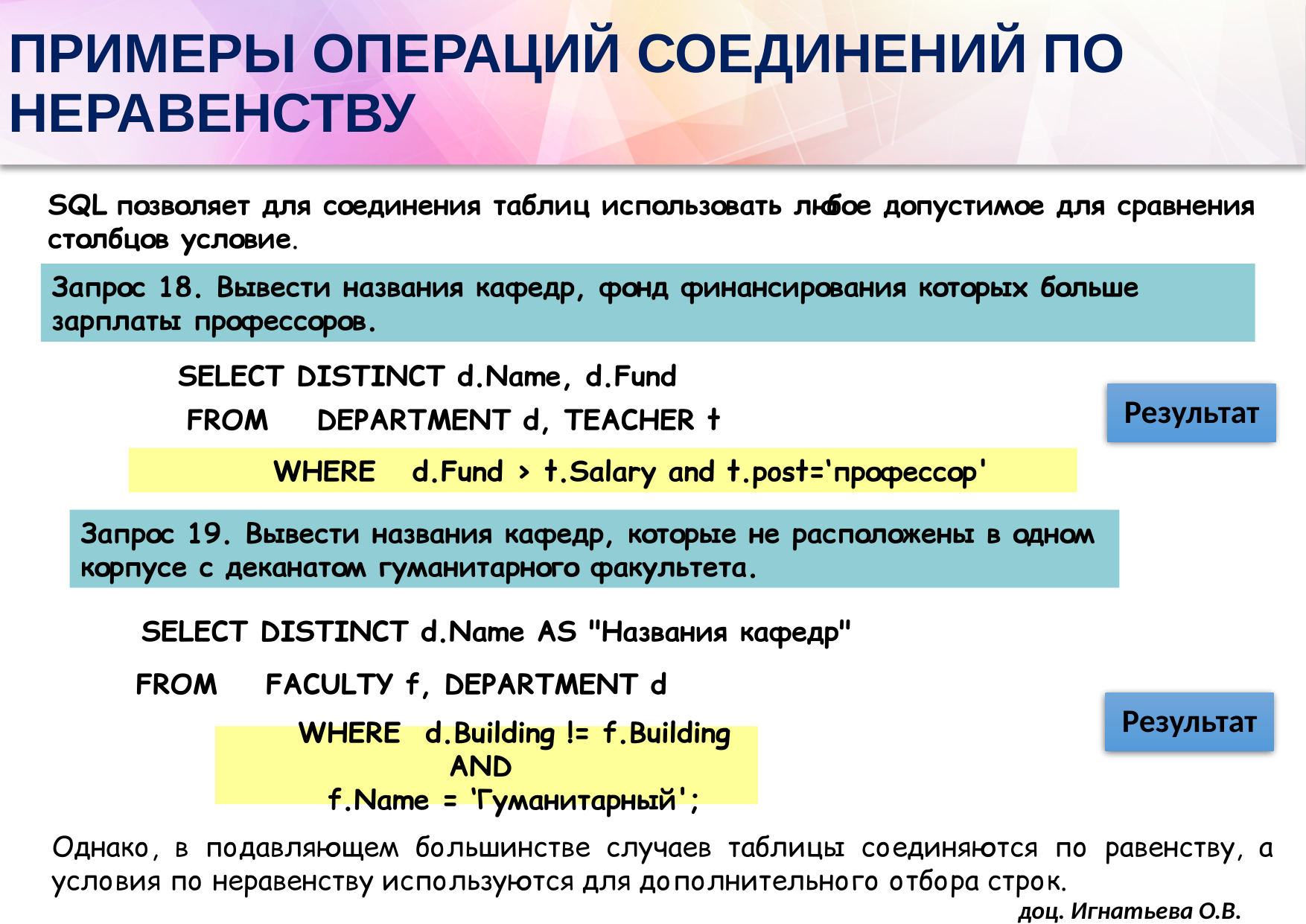

# ПРИМЕРЫ ОПЕРАЦИЙ СОЕДИНЕНИЙ ПО НЕРАВЕНСТВУ
SQL позволяет для соединения таблиц использовать любое допустимое для сравнения столбцов условие.
Запрос 18. Вывести названия кафедр, фонд финансирования которых больше зарплаты профессоров.
SELECT DISTINCT d.Name, d.Fund
Результат
FROM    DEPARTMENT d, TEACHER t
WHERE   d.Fund > t.Salary and t.post=‘профессор'
Запрос 19. Вывести названия кафедр, которые не расположены в одном
корпусе с деканатом гуманитарного факультета.
SELECT DISTINCT d.Name AS "Названия кафедр"
FROM    FACULTY f, DEPARTMENT d
Результат
WHERE  d.Building != f.Building AND
f.Name = ‘Гуманитарный';
Однако, в подавляющем большинстве случаев таблицы соединяются по равенству, а условия по неравенству используются для дополнительного отбора строк.
доц. Игнатьева О.В.